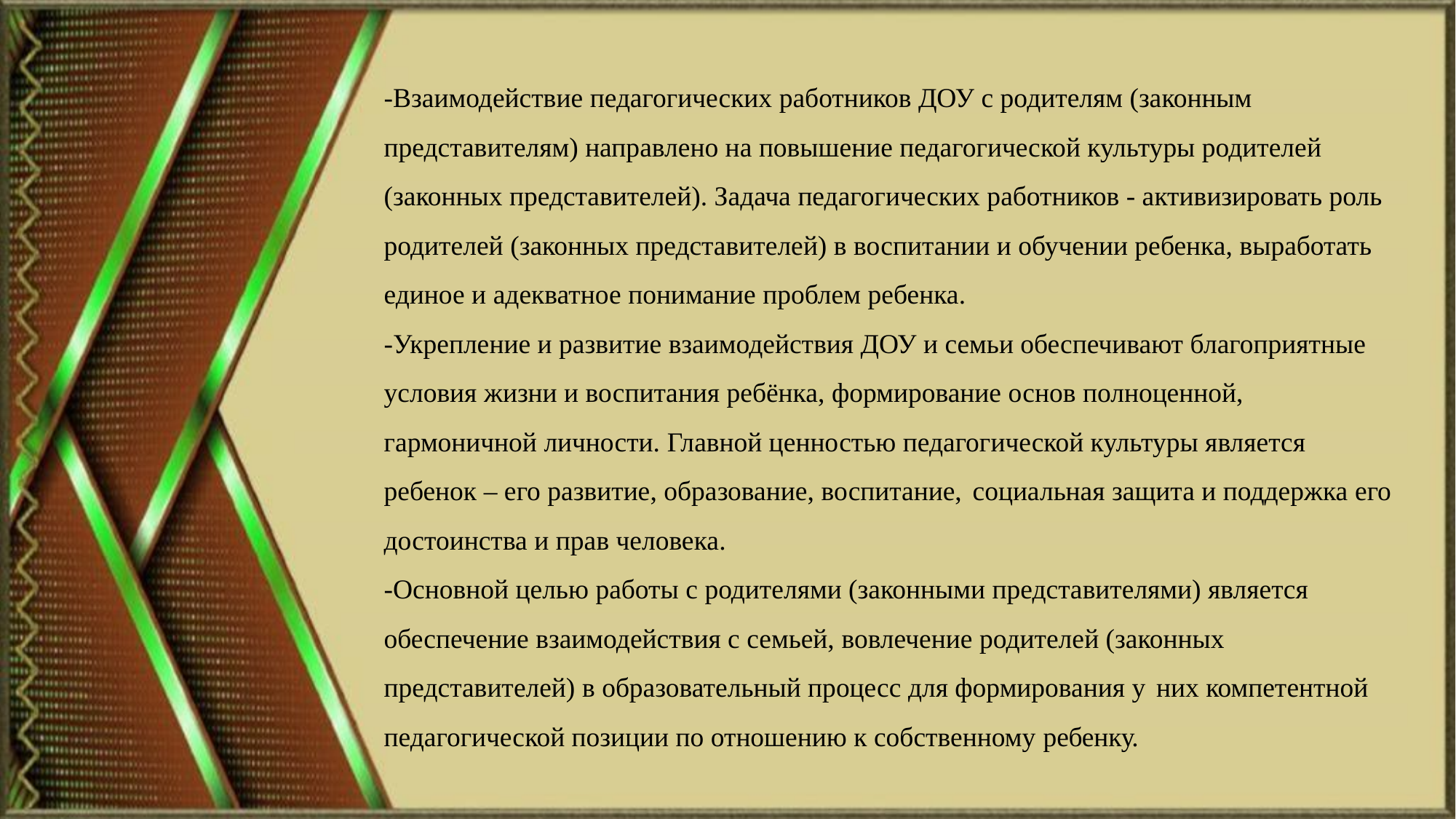

# -Взаимодействие педагогических работников ДОУ с родителям (законным представителям) направлено на повышение педагогической культуры родителей (законных представителей). Задача педагогических работников - активизировать роль родителей (законных представителей) в воспитании и обучении ребенка, выработать единое и адекватное понимание проблем ребенка. -Укрепление и развитие взаимодействия ДОУ и семьи обеспечивают благоприятные условия жизни и воспитания ребёнка, формирование основ полноценной, гармоничной личности. Главной ценностью педагогической культуры является ребенок – его развитие, образование, воспитание, социальная защита и поддержка его достоинства и прав человека. -Основной целью работы с родителями (законными представителями) является обеспечение взаимодействия с семьей, вовлечение родителей (законных представителей) в образовательный процесс для формирования у них компетентной педагогической позиции по отношению к собственному ребенку.